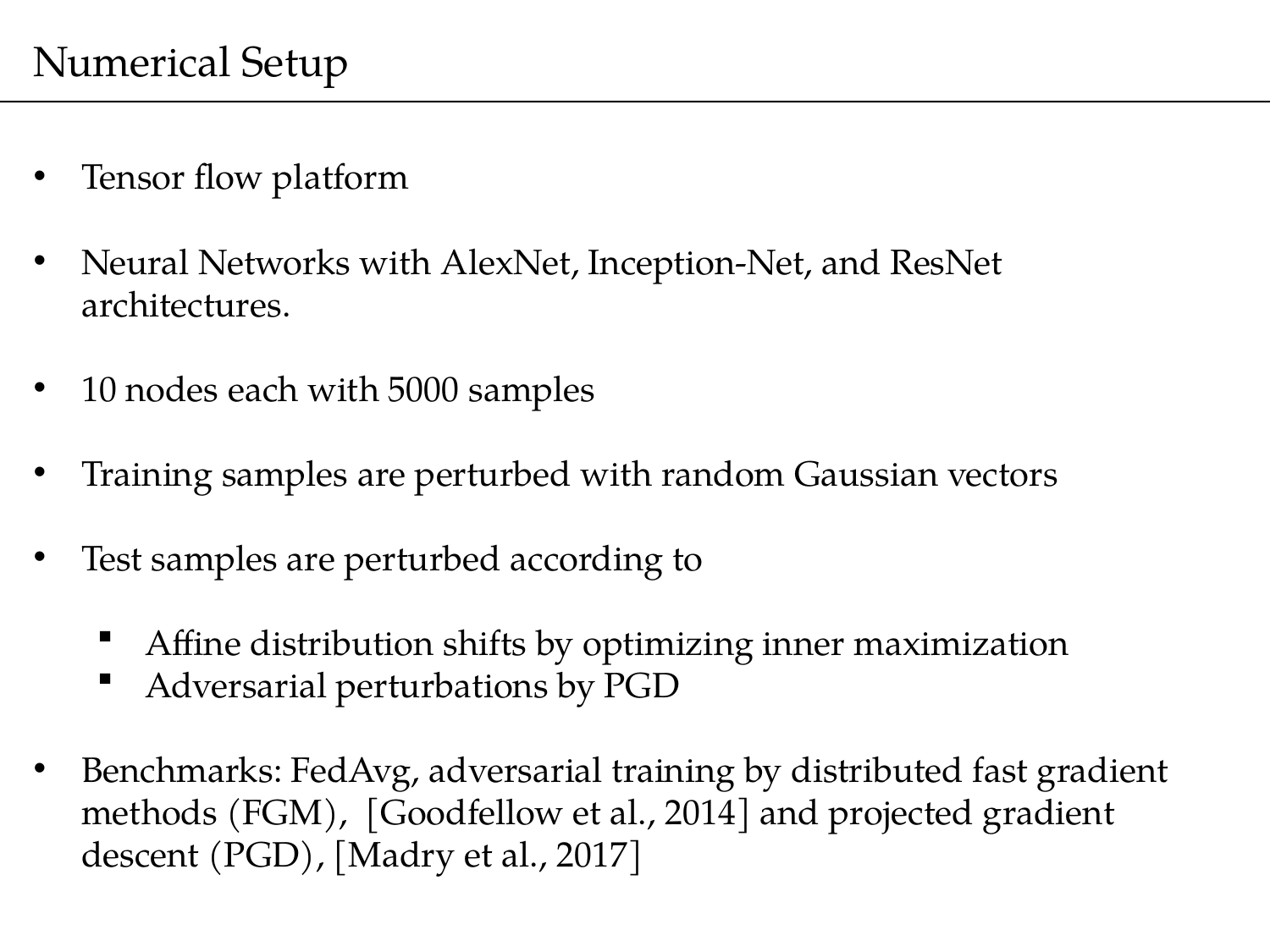

FedRobust converges to stationary points for two classes of losses: PL-PL and Nonconvex-PL.
Numerical Setup

Tensor flow platform

Neural Networks with AlexNet, Inception-Net, and ResNet architectures.

10 nodes each with 5000 samples

Training samples are perturbed with random Gaussian vectors

Test samples are perturbed according to

Affine distribution shifts by optimizing inner maximization
Adversarial perturbations by PGD

Benchmarks: FedAvg, adversarial training by distributed fast gradient methods (FGM),  [Goodfellow et al., 2014] and projected gradient descent (PGD), [Madry et al., 2017]